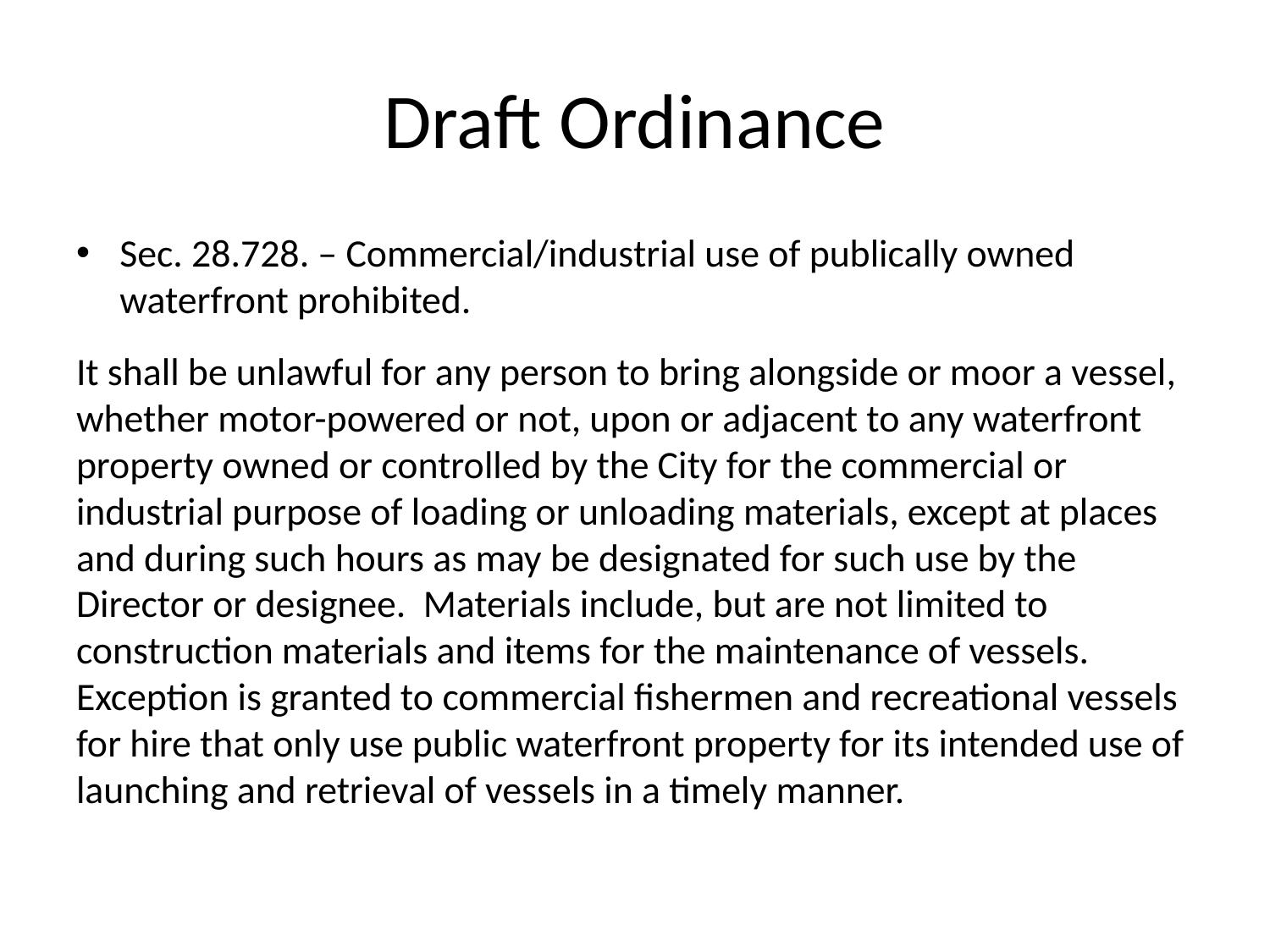

# Draft Ordinance
Sec. 28.728. – Commercial/industrial use of publically owned waterfront prohibited.

It shall be unlawful for any person to bring alongside or moor a vessel, whether motor-powered or not, upon or adjacent to any waterfront property owned or controlled by the City for the commercial or industrial purpose of loading or unloading materials, except at places and during such hours as may be designated for such use by the Director or designee.  Materials include, but are not limited to construction materials and items for the maintenance of vessels.  Exception is granted to commercial fishermen and recreational vessels for hire that only use public waterfront property for its intended use of launching and retrieval of vessels in a timely manner.